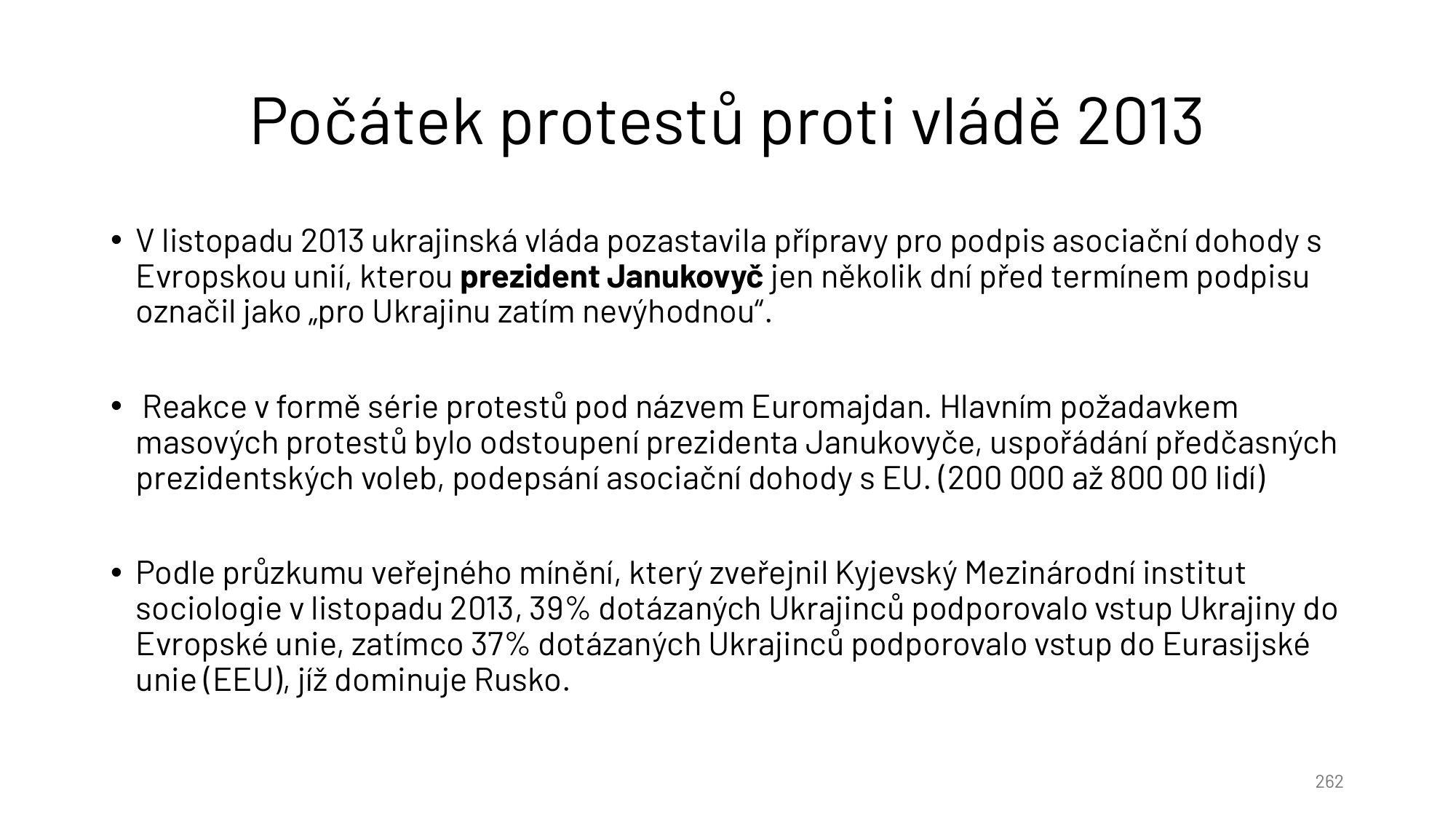

# Počátek protestů proti vládě 2013
V listopadu 2013 ukrajinská vláda pozastavila přípravy pro podpis asociační dohody s Evropskou unií, kterou prezident Janukovyč jen několik dní před termínem podpisu označil jako „pro Ukrajinu zatím nevýhodnou“.

 Reakce v formě série protestů pod názvem Euromajdan. Hlavním požadavkem masových protestů bylo odstoupení prezidenta Janukovyče, uspořádání předčasných prezidentských voleb, podepsání asociační dohody s EU. (200 000 až 800 00 lidí)

Podle průzkumu veřejného mínění, který zveřejnil Kyjevský Mezinárodní institut sociologie v listopadu 2013, 39% dotázaných Ukrajinců podporovalo vstup Ukrajiny do Evropské unie, zatímco 37% dotázaných Ukrajinců podporovalo vstup do Eurasijské unie (EEU), jíž dominuje Rusko.

262